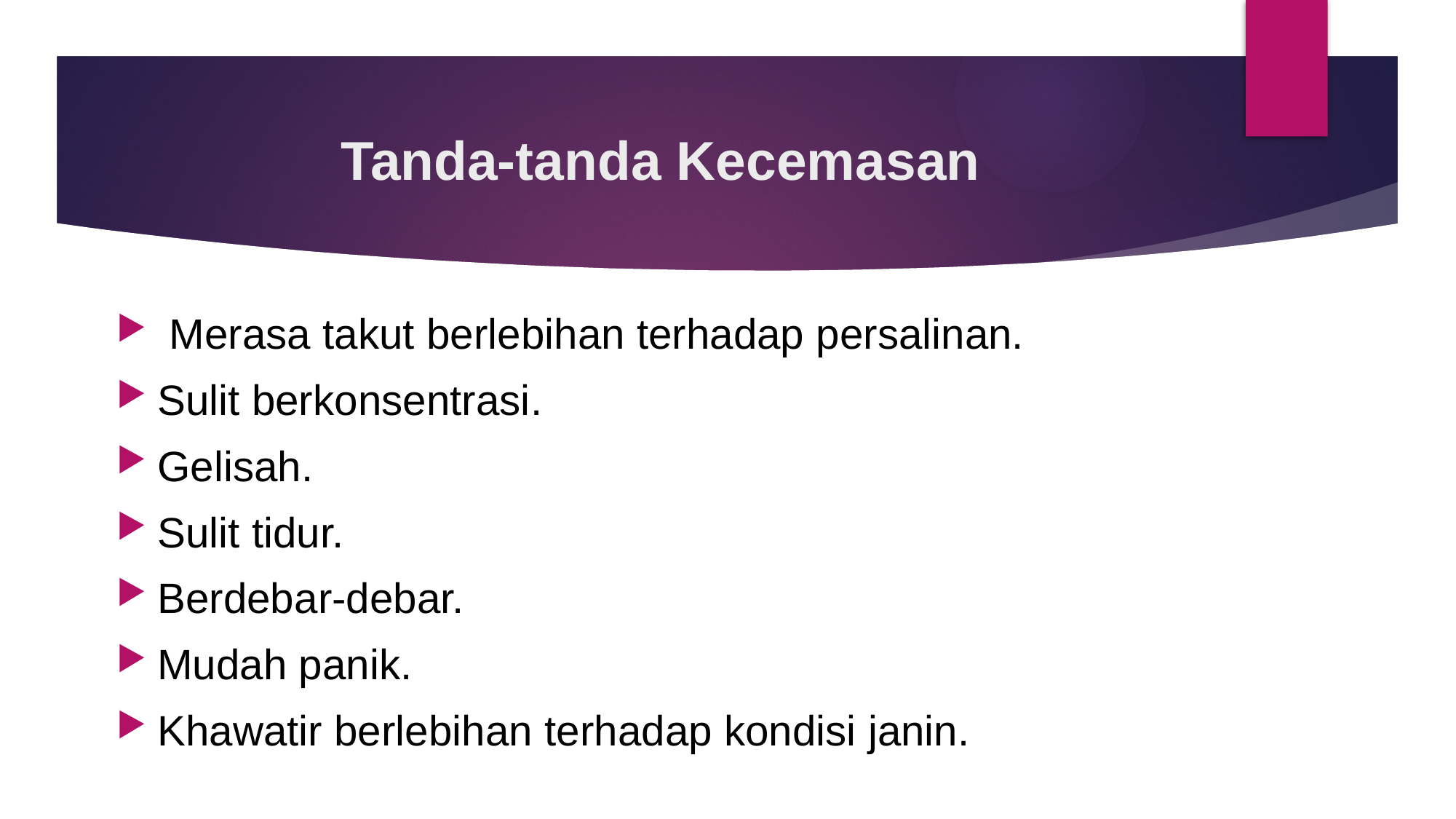

# Tanda-tanda Kecemasan

 Merasa takut berlebihan terhadap persalinan.
Sulit berkonsentrasi.
Gelisah.
Sulit tidur.
Berdebar-debar.
Mudah panik.
Khawatir berlebihan terhadap kondisi janin.